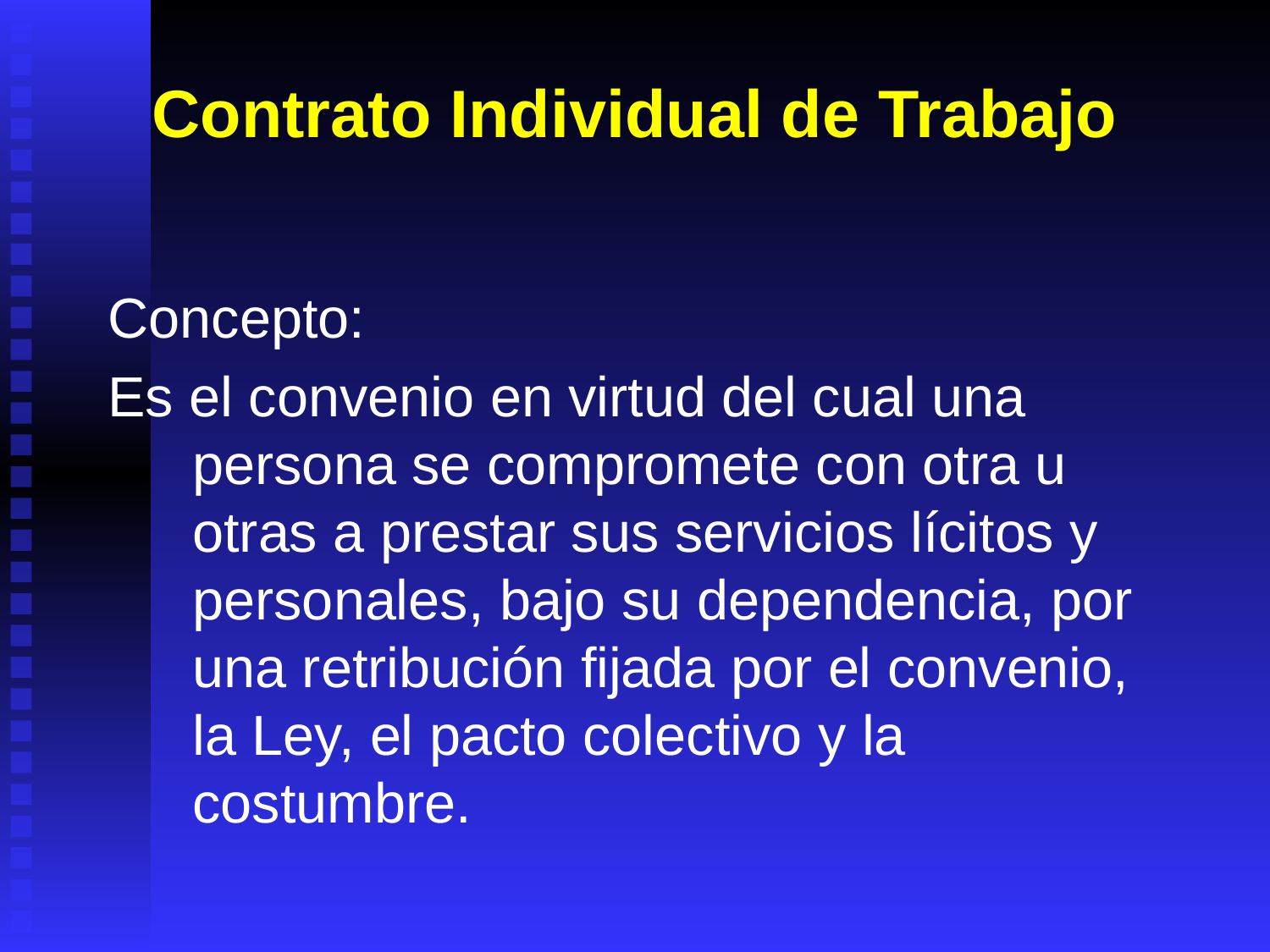

# Contrato Individual de Trabajo
Concepto:
Es el convenio en virtud del cual una persona se compromete con otra u otras a prestar sus servicios lícitos y personales, bajo su dependencia, por una retribución fijada por el convenio, la Ley, el pacto colectivo y la costumbre.